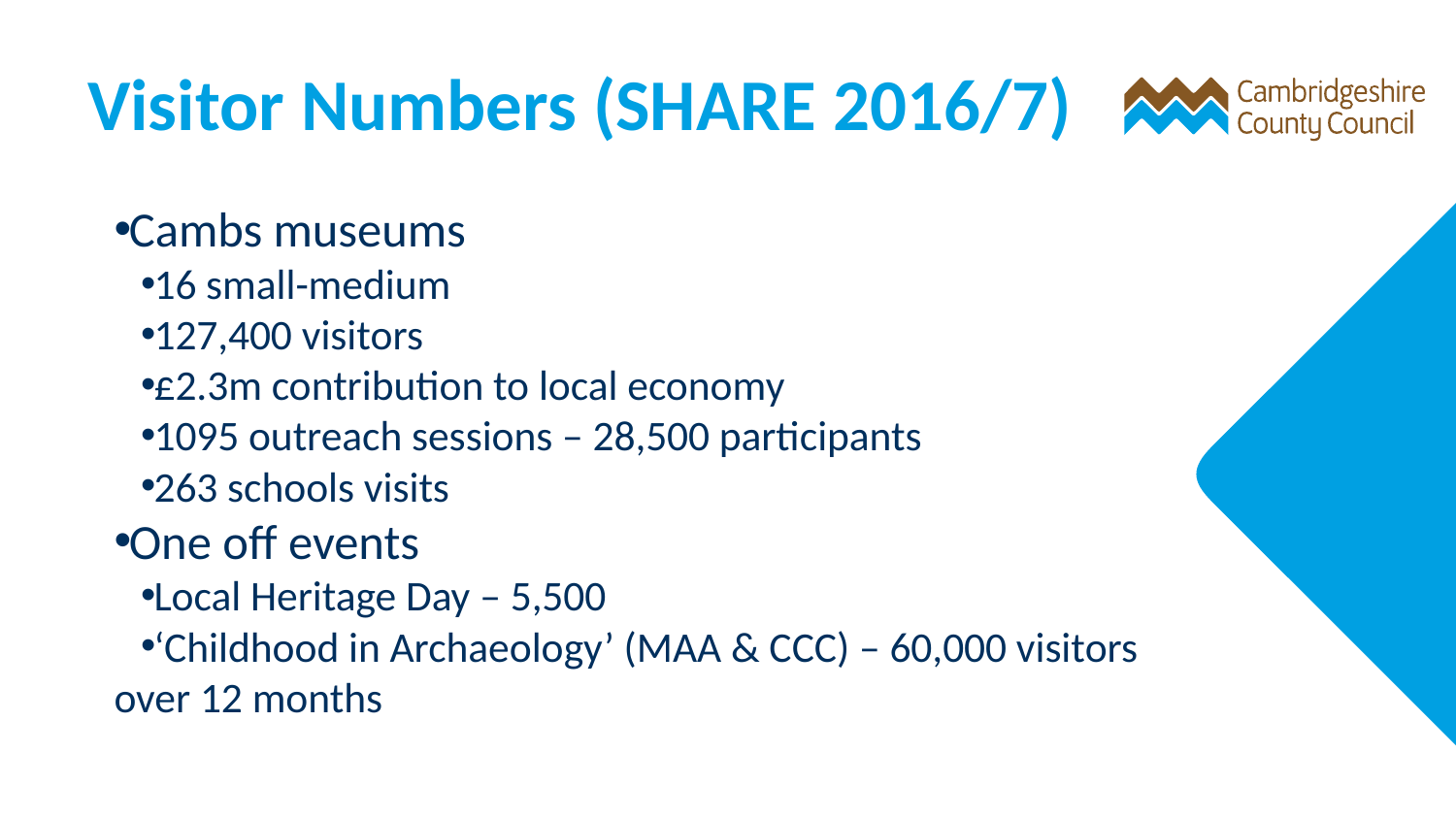

# Visitor Numbers (SHARE 2016/7)
Cambs museums
16 small-medium
127,400 visitors
£2.3m contribution to local economy
1095 outreach sessions – 28,500 participants
263 schools visits
One off events
Local Heritage Day – 5,500
‘Childhood in Archaeology’ (MAA & CCC) – 60,000 visitors over 12 months